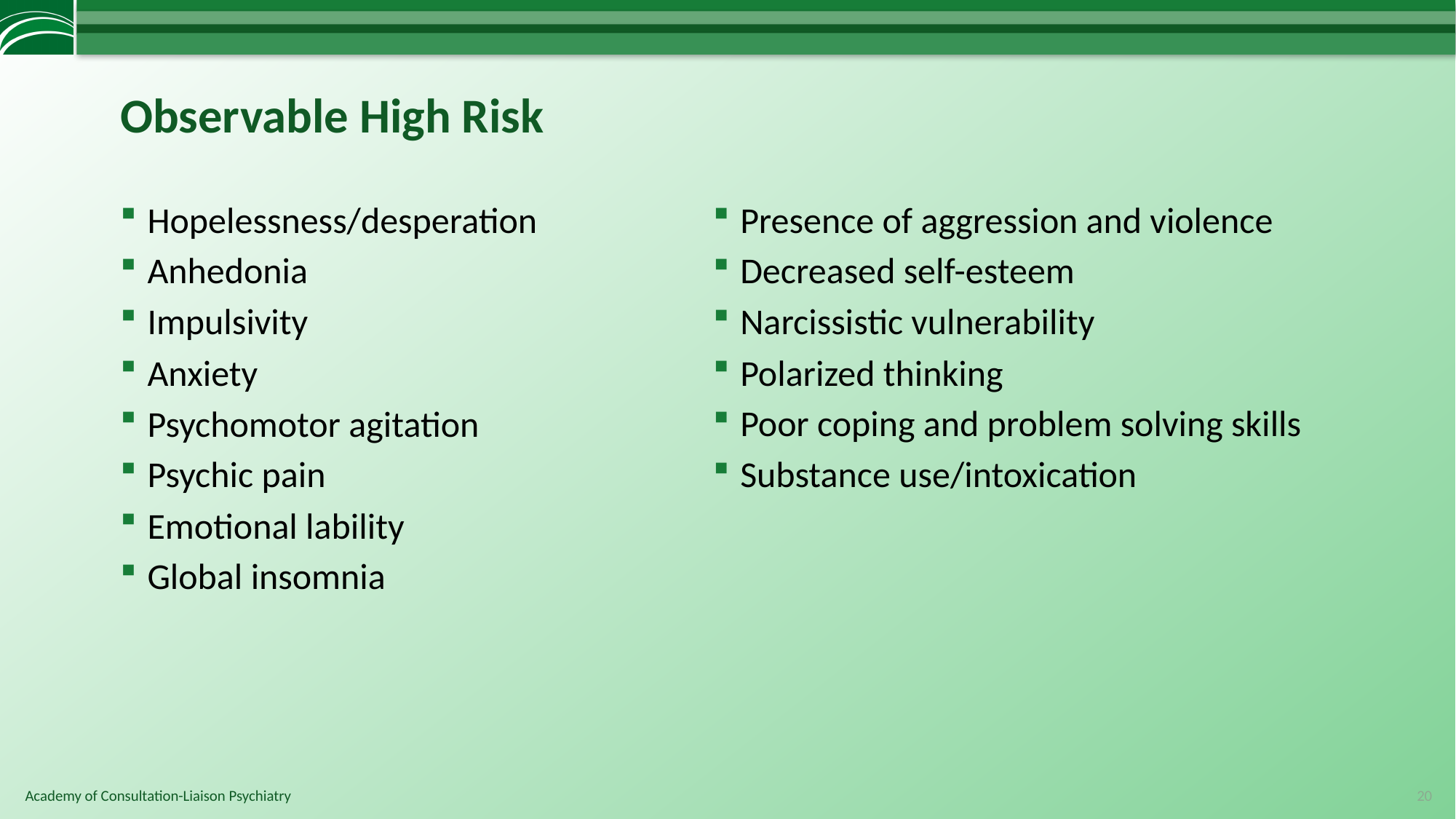

# Observable High Risk
Hopelessness/desperation
Anhedonia
Impulsivity
Anxiety
Psychomotor agitation
Psychic pain
Emotional lability
Global insomnia
Presence of aggression and violence
Decreased self-esteem
Narcissistic vulnerability
Polarized thinking
Poor coping and problem solving skills
Substance use/intoxication
20